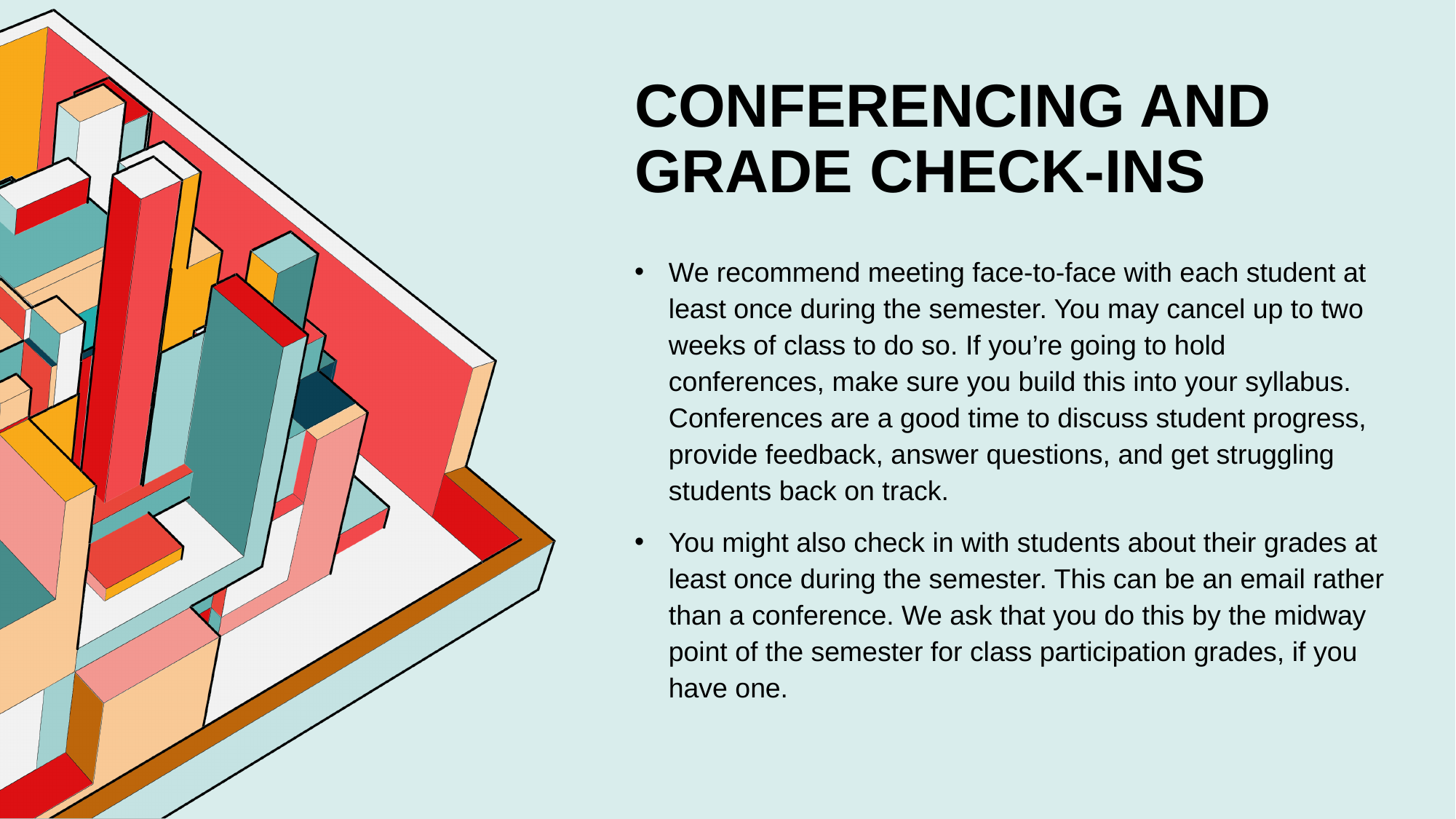

# Conferencing and Grade Check-ins
We recommend meeting face-to-face with each student at least once during the semester. You may cancel up to two weeks of class to do so. If you’re going to hold conferences, make sure you build this into your syllabus.  Conferences are a good time to discuss student progress, provide feedback, answer questions, and get struggling students back on track.
You might also check in with students about their grades at least once during the semester. This can be an email rather than a conference. We ask that you do this by the midway point of the semester for class participation grades, if you have one.